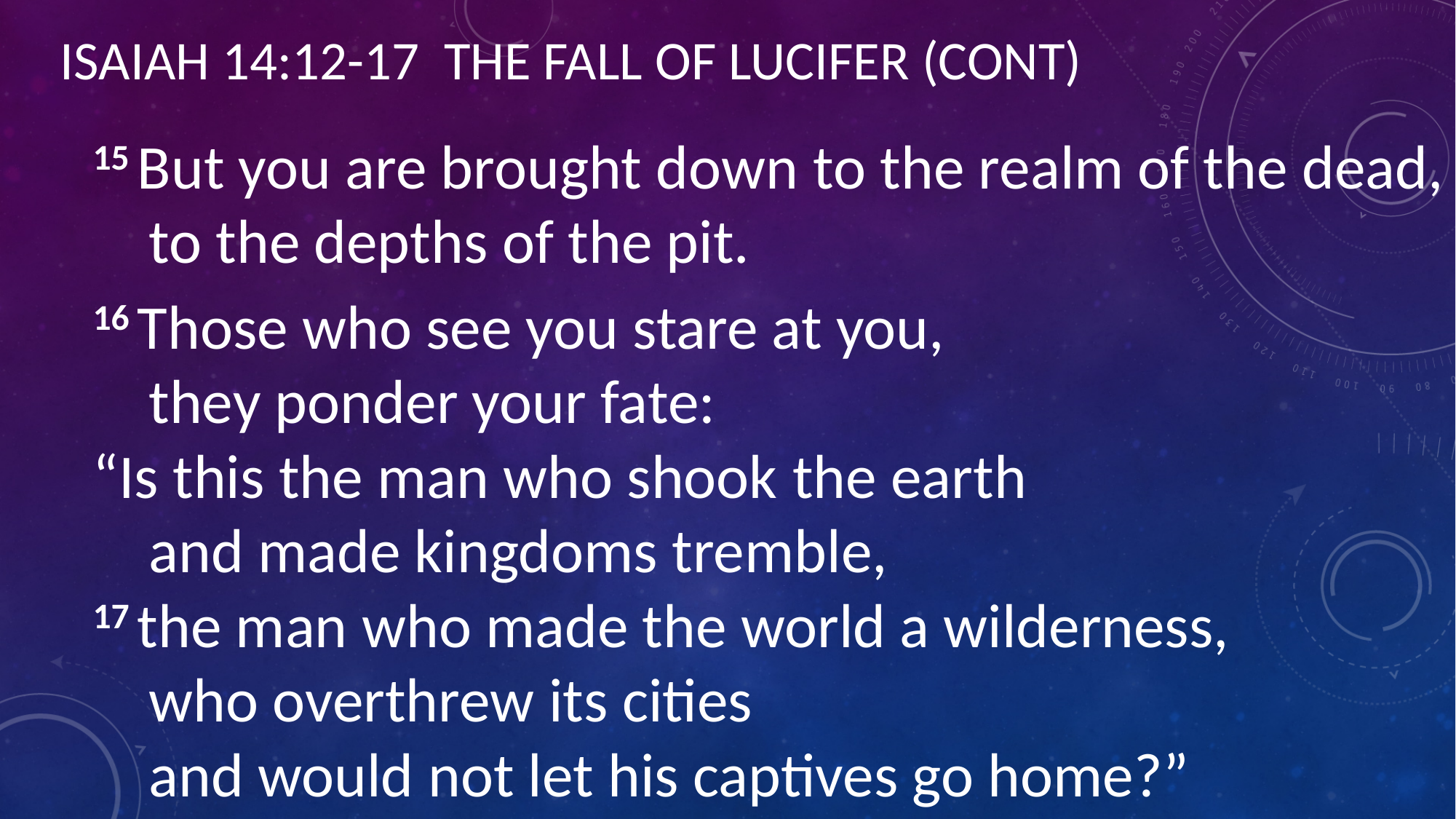

# Isaiah 14:12-17  The Fall of Lucifer (cont)
15 But you are brought down to the realm of the dead,
    to the depths of the pit.
16 Those who see you stare at you,
    they ponder your fate:
“Is this the man who shook the earth
    and made kingdoms tremble,
17 the man who made the world a wilderness,
    who overthrew its cities
    and would not let his captives go home?”